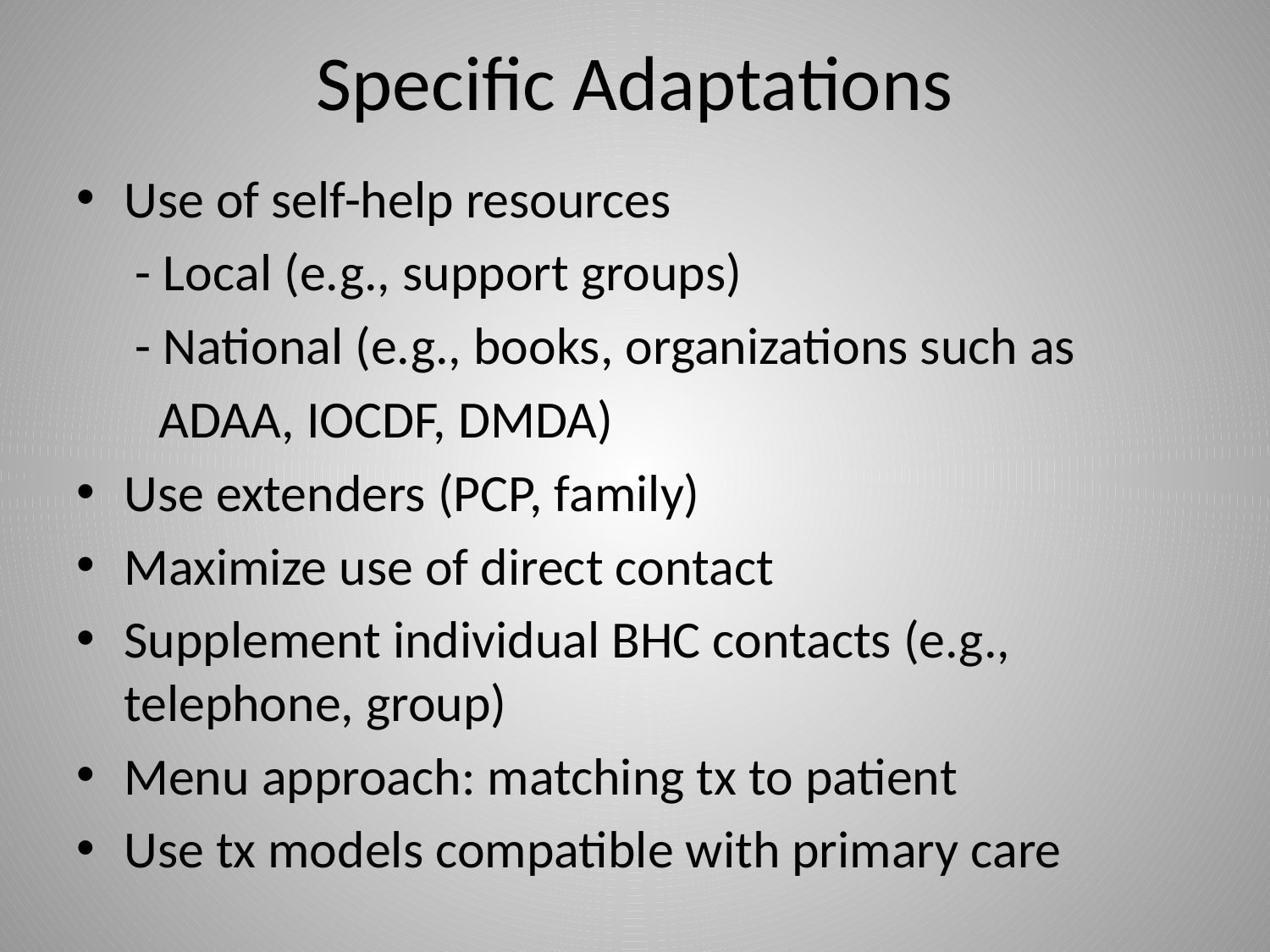

# Specific Adaptations
Use of self-help resources
     - Local (e.g., support groups)
     - National (e.g., books, organizations such as
       ADAA, IOCDF, DMDA)
Use extenders (PCP, family)
Maximize use of direct contact
Supplement individual BHC contacts (e.g., telephone, group)
Menu approach: matching tx to patient
Use tx models compatible with primary care